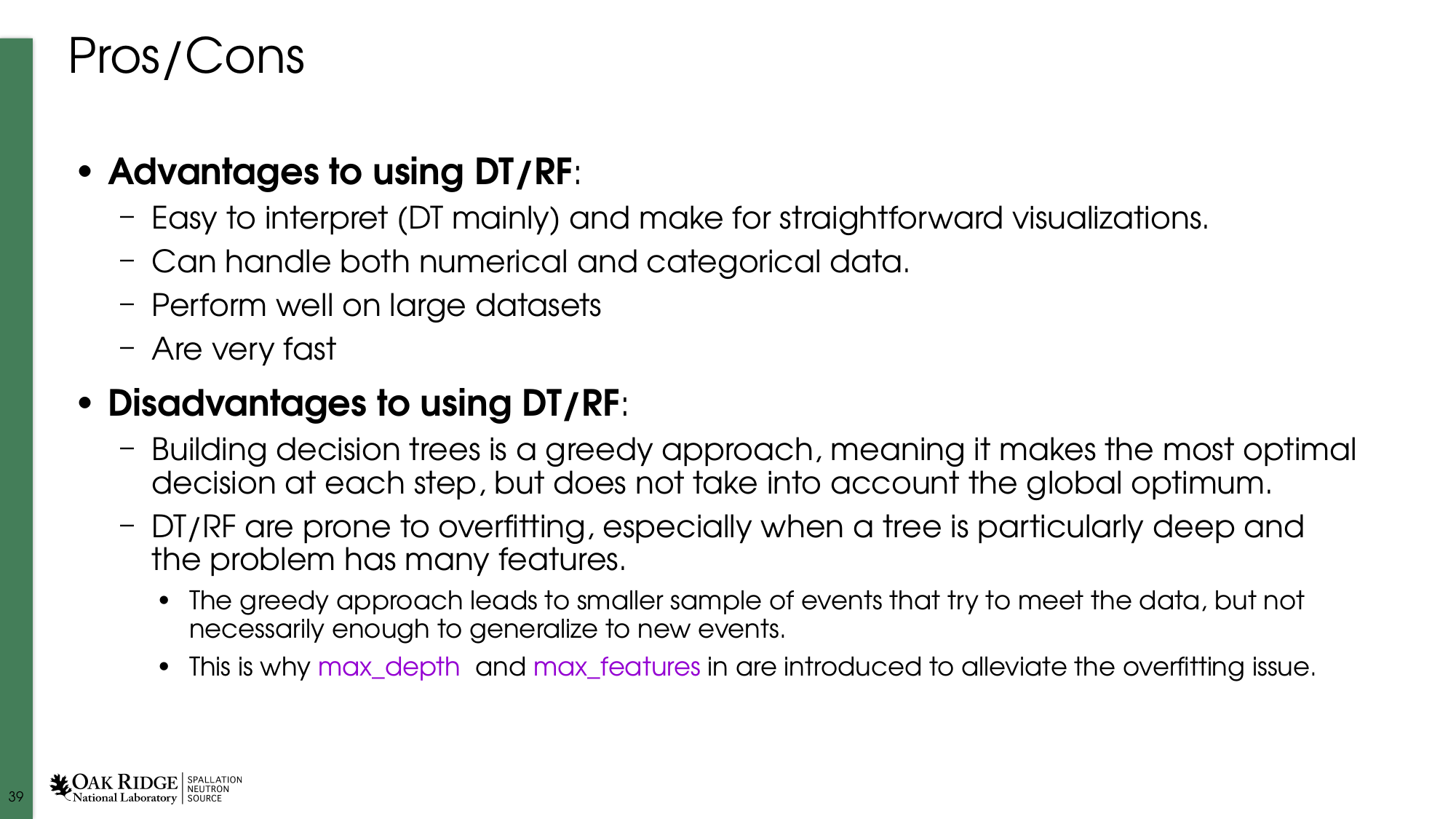

39
# Pros/Cons
Advantages to using DT/RF:
Easy to interpret (DT mainly) and make for straightforward visualizations.
Can handle both numerical and categorical data.
Perform well on large datasets
Are very fast
Disadvantages to using DT/RF:
Building decision trees is a greedy approach, meaning it makes the most optimal decision at each step, but does not take into account the global optimum.
DT/RF are prone to overfitting, especially when a tree is particularly deep and the problem has many features.
The greedy approach leads to smaller sample of events that try to meet the data, but not necessarily enough to generalize to new events.
This is why max_depth  and max_features in are introduced to alleviate the overfitting issue.